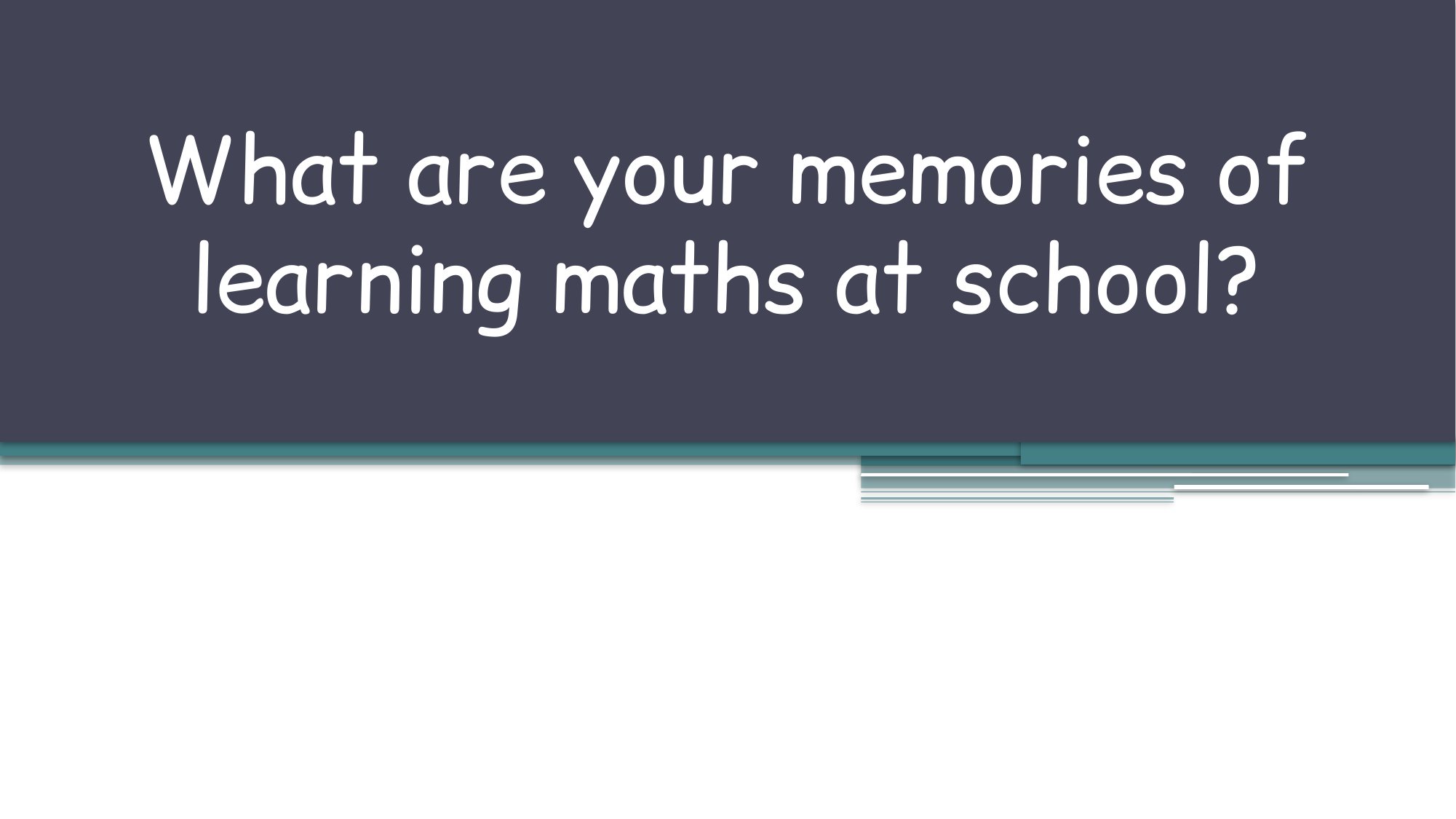

What are your memories of learning maths at school?